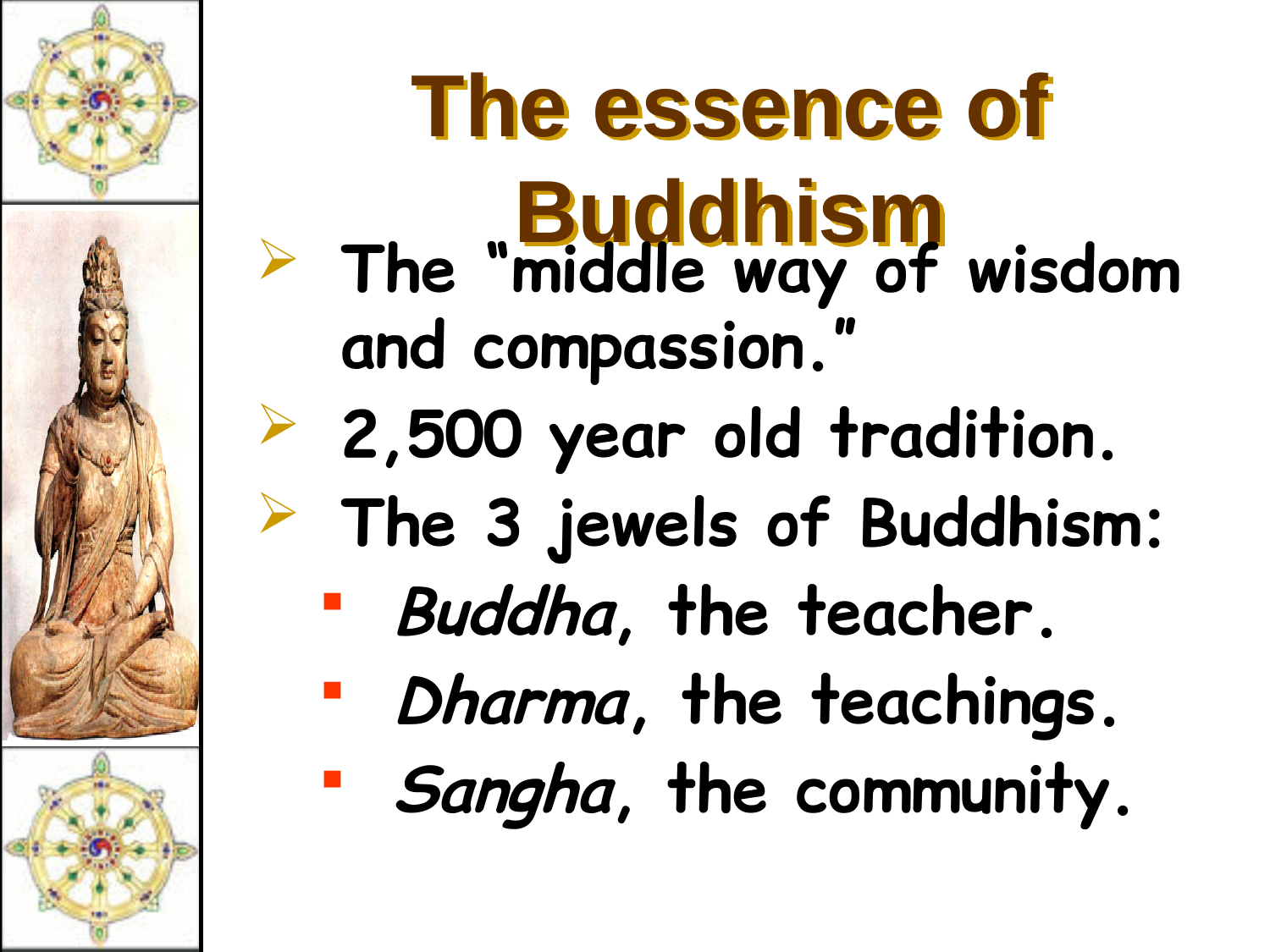

The essence of Buddhism
The “middle way of wisdom and compassion.”
2,500 year old tradition.
The 3 jewels of Buddhism:
Buddha, the teacher.
Dharma, the teachings.
Sangha, the community.